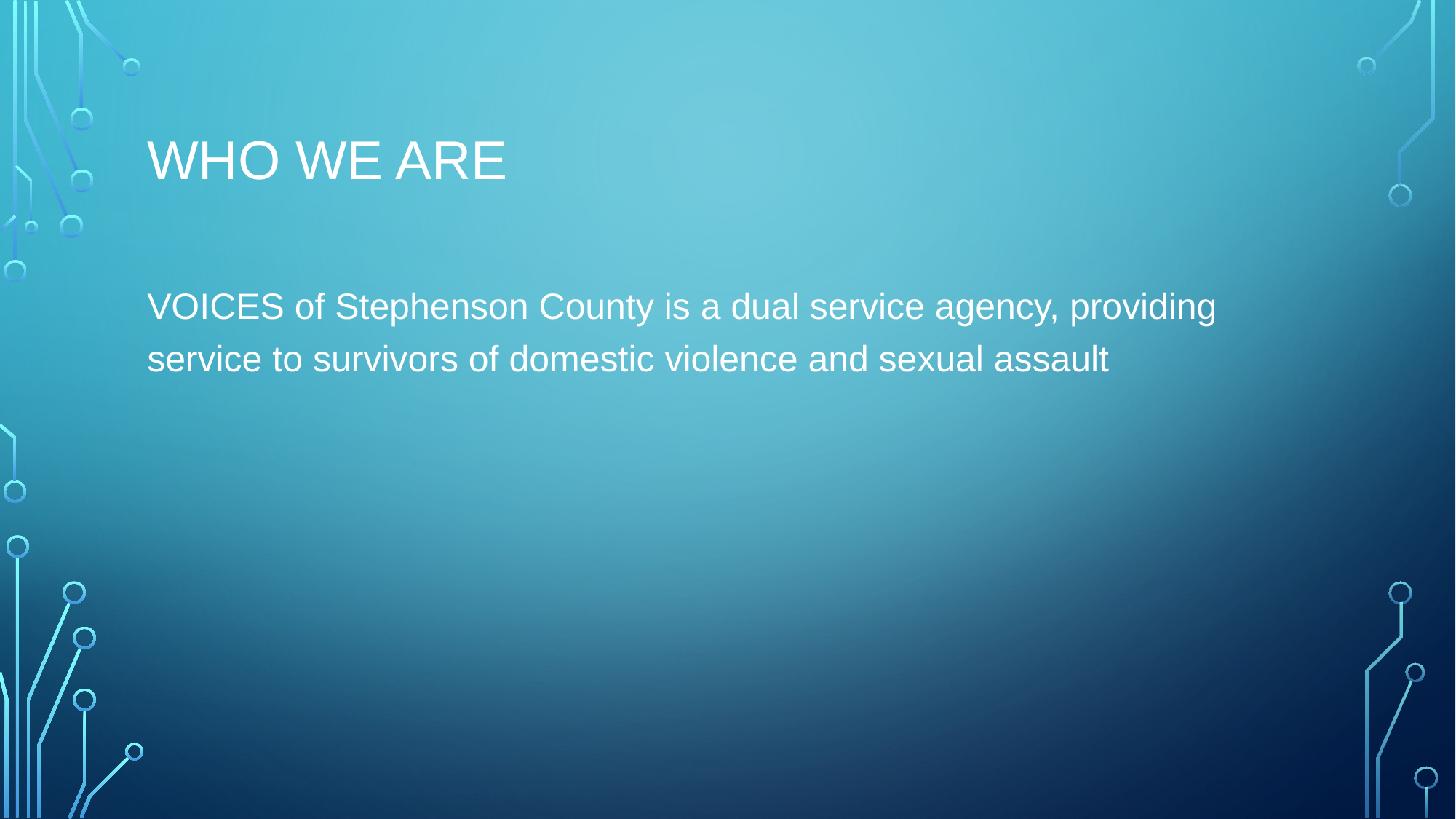

# Who we are
VOICES of Stephenson County is a dual service agency, providing service to survivors of domestic violence and sexual assault